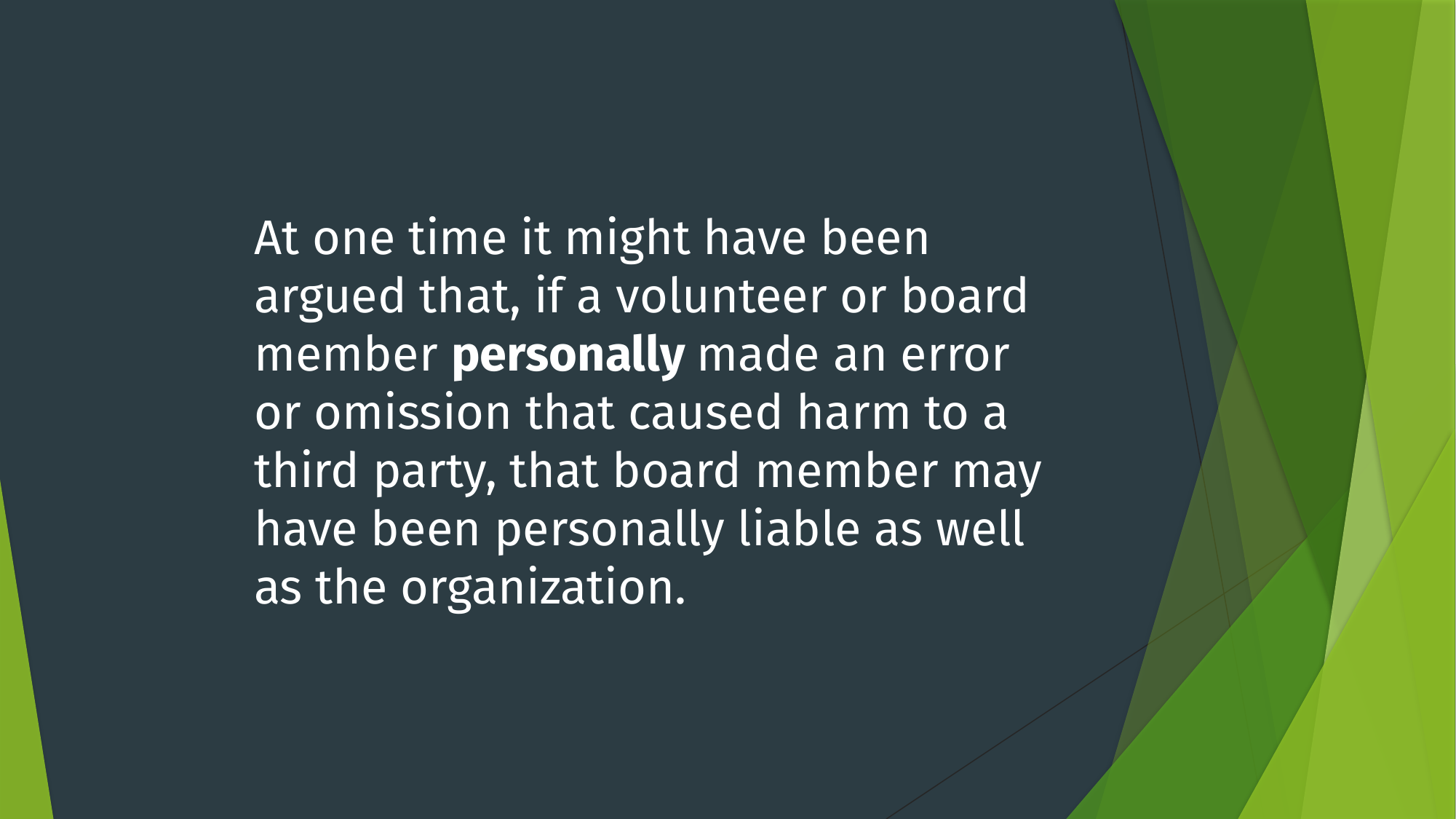

At one time it might have been argued that, if a volunteer or board member personally made an error or omission that caused harm to a third party, that board member may have been personally liable as well as the organization.